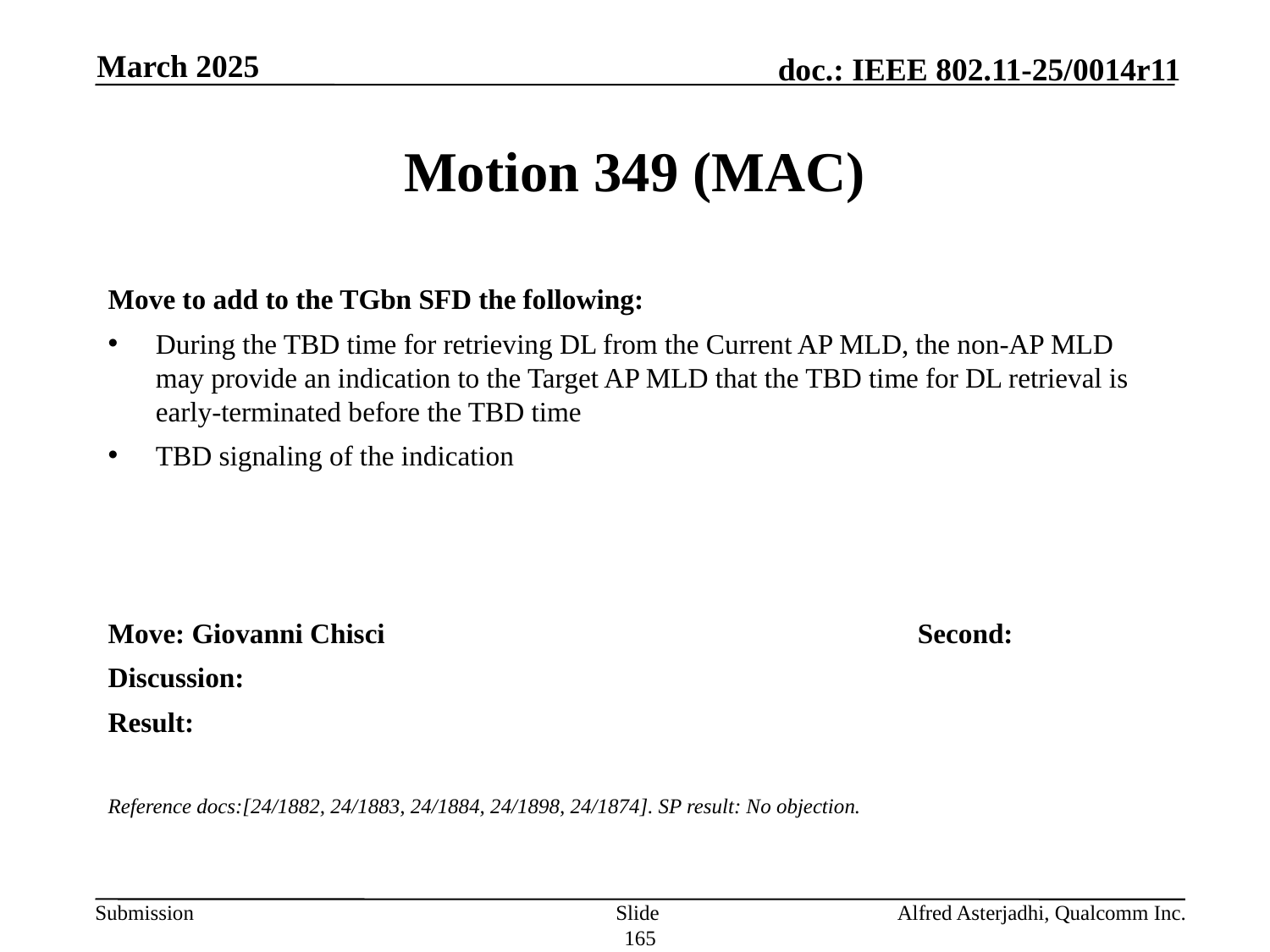

March 2025
# Motion 349 (MAC)
Move to add to the TGbn SFD the following:
During the TBD time for retrieving DL from the Current AP MLD, the non-AP MLD may provide an indication to the Target AP MLD that the TBD time for DL retrieval is early-terminated before the TBD time
TBD signaling of the indication

Move: Giovanni Chisci					Second:
Discussion:
Result:

Reference docs:[24/1882, 24/1883, 24/1884, 24/1898, 24/1874]. SP result: No objection.

Slide 165
Alfred Asterjadhi, Qualcomm Inc.